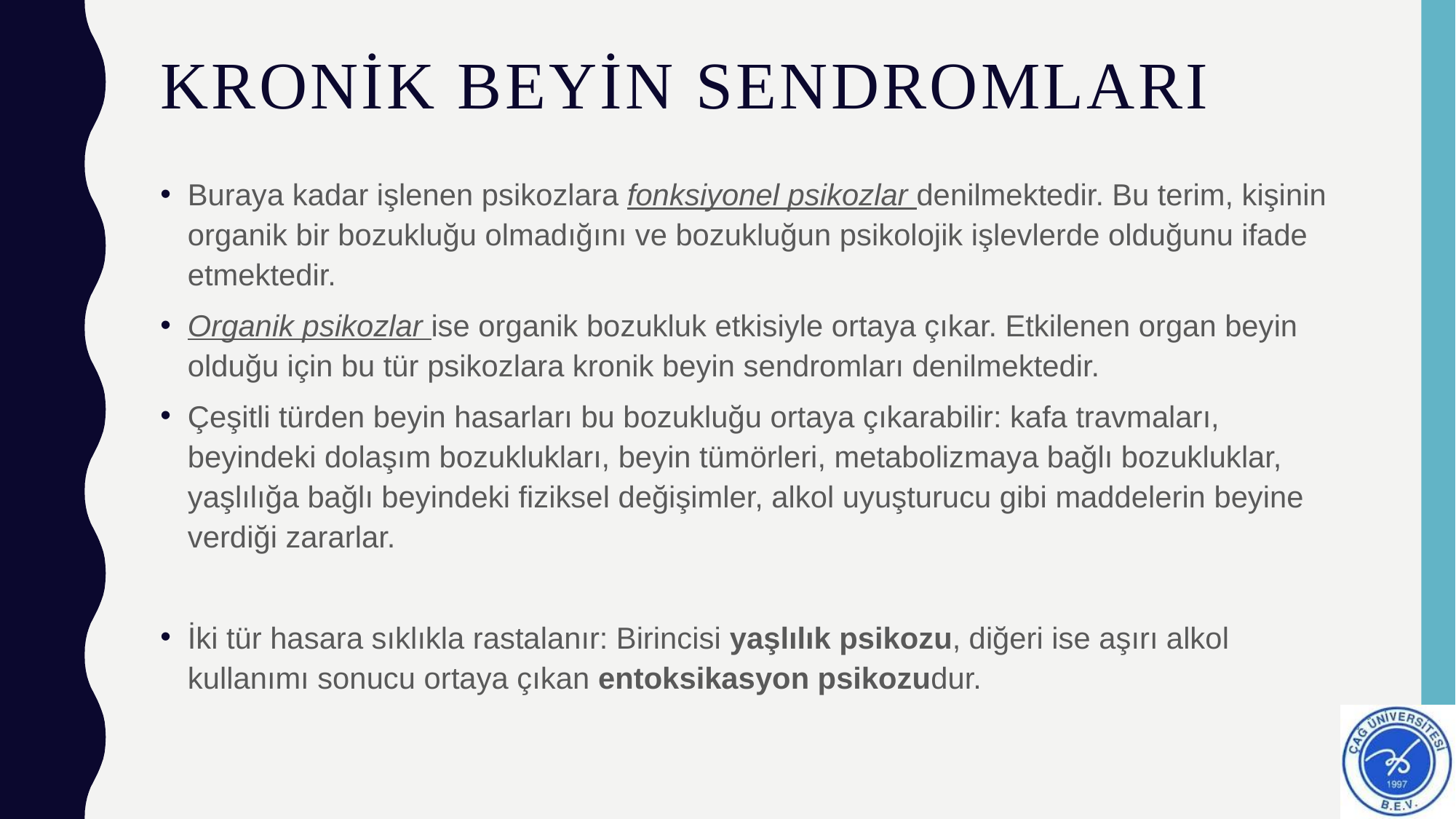

# Kronik beyin sendromları
Buraya kadar işlenen psikozlara fonksiyonel psikozlar denilmektedir. Bu terim, kişinin organik bir bozukluğu olmadığını ve bozukluğun psikolojik işlevlerde olduğunu ifade etmektedir.
Organik psikozlar ise organik bozukluk etkisiyle ortaya çıkar. Etkilenen organ beyin olduğu için bu tür psikozlara kronik beyin sendromları denilmektedir.
Çeşitli türden beyin hasarları bu bozukluğu ortaya çıkarabilir: kafa travmaları, beyindeki dolaşım bozuklukları, beyin tümörleri, metabolizmaya bağlı bozukluklar, yaşlılığa bağlı beyindeki fiziksel değişimler, alkol uyuşturucu gibi maddelerin beyine verdiği zararlar.

İki tür hasara sıklıkla rastalanır: Birincisi yaşlılık psikozu, diğeri ise aşırı alkol kullanımı sonucu ortaya çıkan entoksikasyon psikozudur.